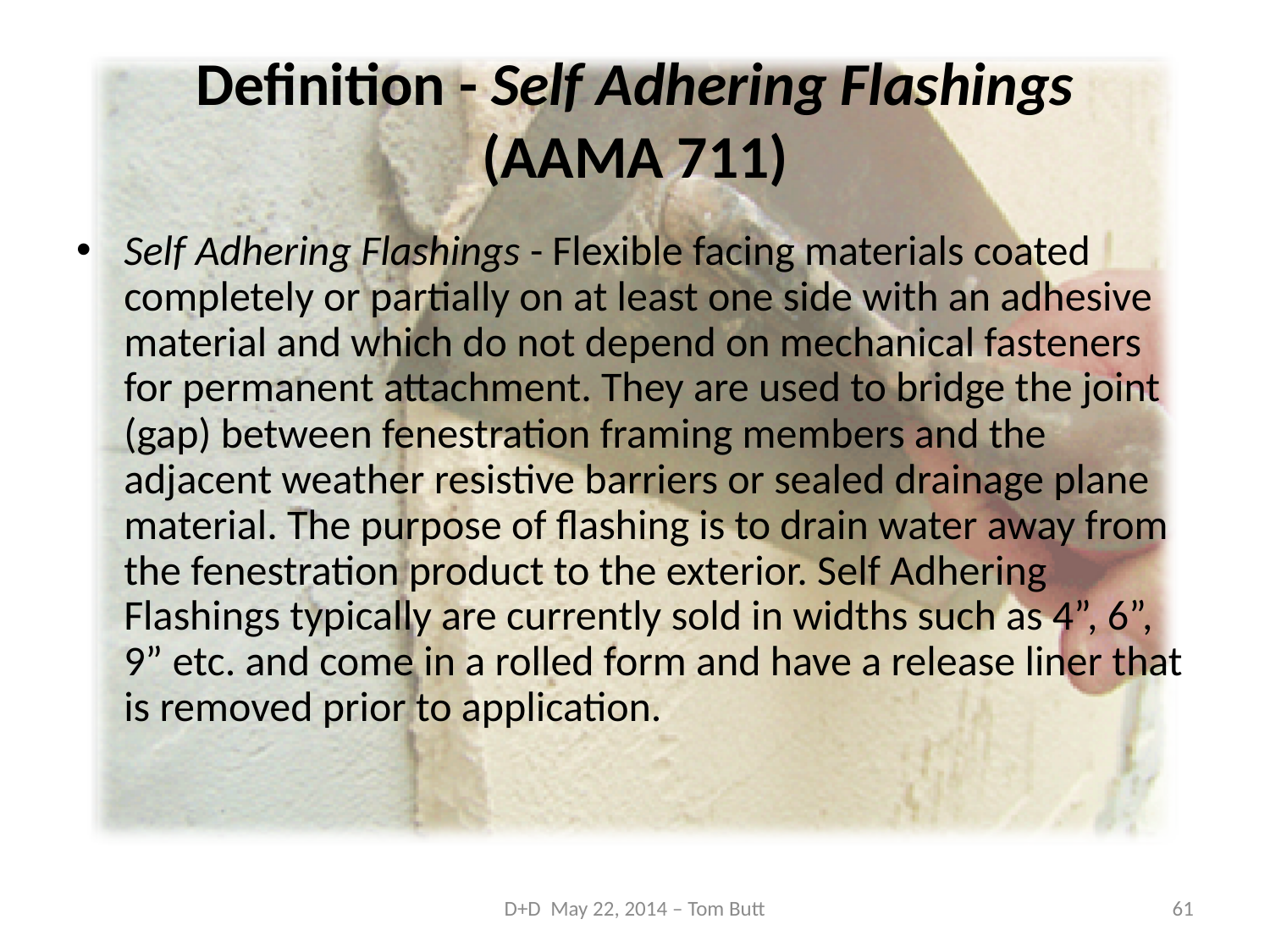

# Definition - Self Adhering Flashings (AAMA 711)
Self Adhering Flashings - Flexible facing materials coated completely or partially on at least one side with an adhesive material and which do not depend on mechanical fasteners for permanent attachment. They are used to bridge the joint (gap) between fenestration framing members and the adjacent weather resistive barriers or sealed drainage plane material. The purpose of flashing is to drain water away from the fenestration product to the exterior. Self Adhering Flashings typically are currently sold in widths such as 4”, 6”, 9” etc. and come in a rolled form and have a release liner that is removed prior to application.
D+D  May 22, 2014 – Tom Butt
61